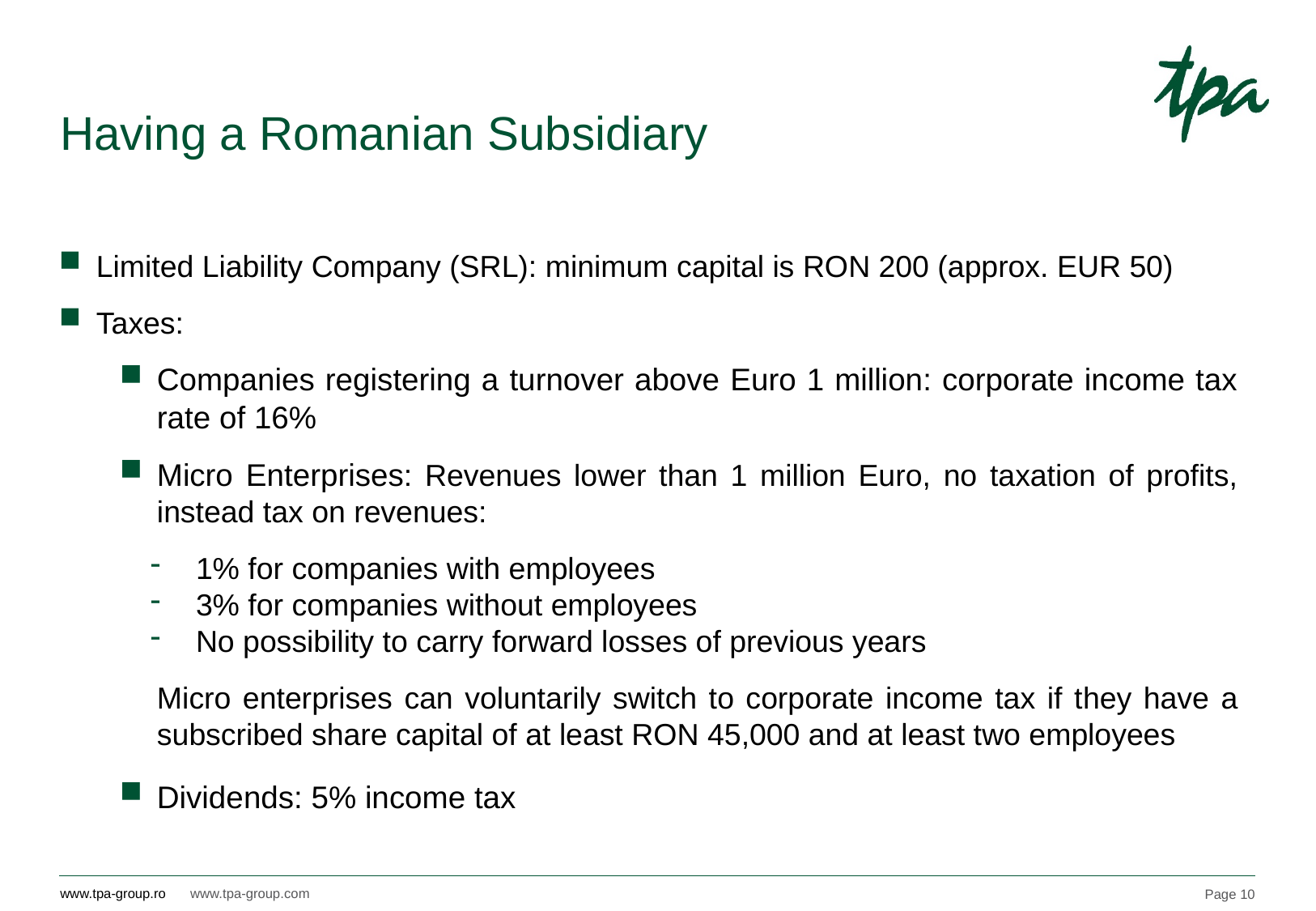

# Having a Romanian Subsidiary
Limited Liability Company (SRL): minimum capital is RON 200 (approx. EUR 50)
Taxes:
Companies registering a turnover above Euro 1 million: corporate income tax rate of 16%
Micro Enterprises: Revenues lower than 1 million Euro, no taxation of profits, instead tax on revenues:
1% for companies with employees
3% for companies without employees
No possibility to carry forward losses of previous years
Micro enterprises can voluntarily switch to corporate income tax if they have a subscribed share capital of at least RON 45,000 and at least two employees
Dividends: 5% income tax

PL
CZ
SK
AT
HU
RO
SL
HR
RS
BG
AL
Page 10